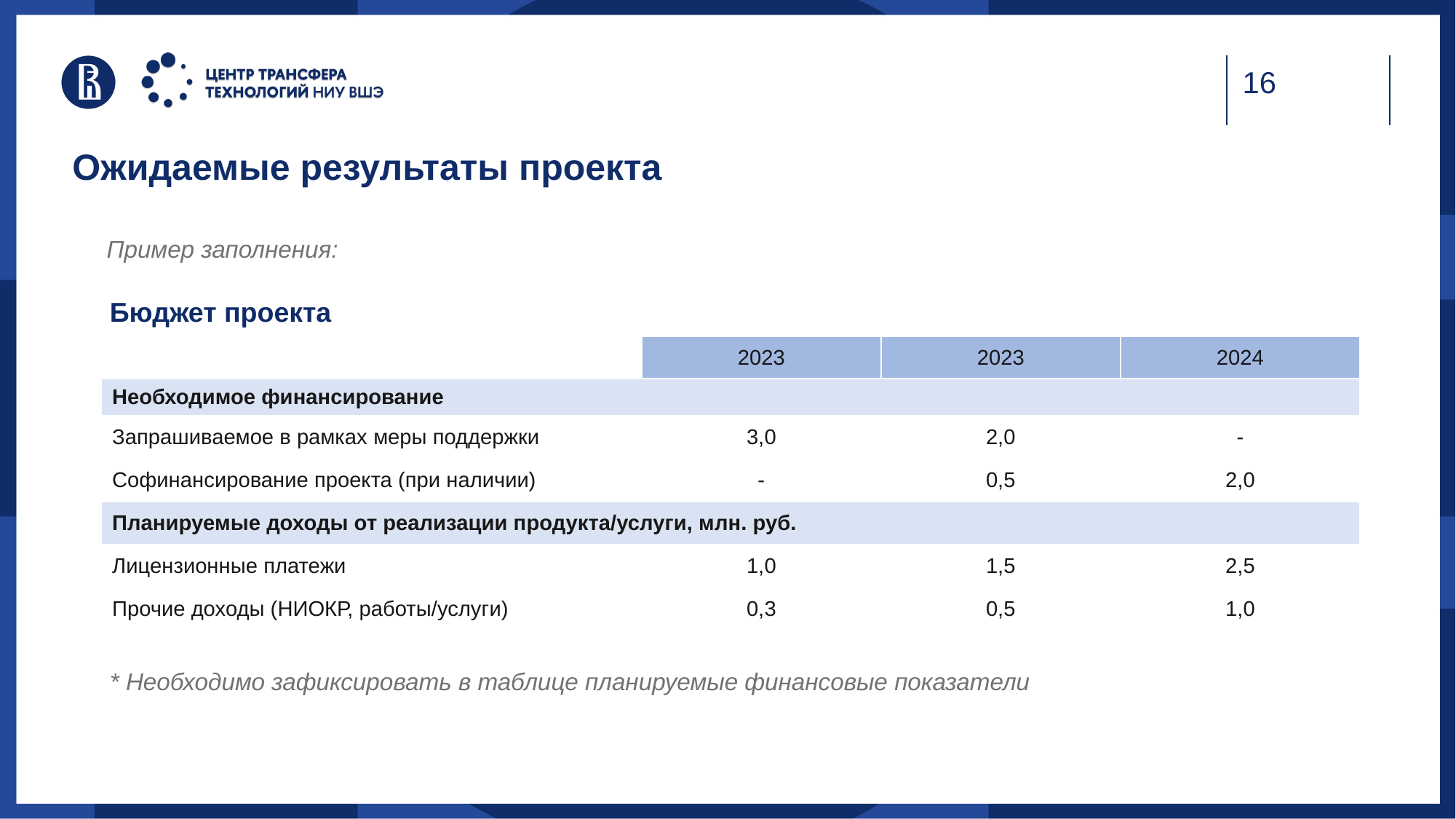

Ожидаемые результаты проекта
Пример заполнения:
Бюджет проекта
|  | 2023 | 2023 | 2024 |
| --- | --- | --- | --- |
| Необходимое финансирование |  |  |  |
| Запрашиваемое в рамках меры поддержки | 3,0 | 2,0 | - |
| Софинансирование проекта (при наличии) | - | 0,5 | 2,0 |
| Планируемые доходы от реализации продукта/услуги, млн. руб. |  |  |  |
| Лицензионные платежи | 1,0 | 1,5 | 2,5 |
| Прочие доходы (НИОКР, работы/услуги) | 0,3 | 0,5 | 1,0 |
* Необходимо зафиксировать в таблице планируемые финансовые показатели